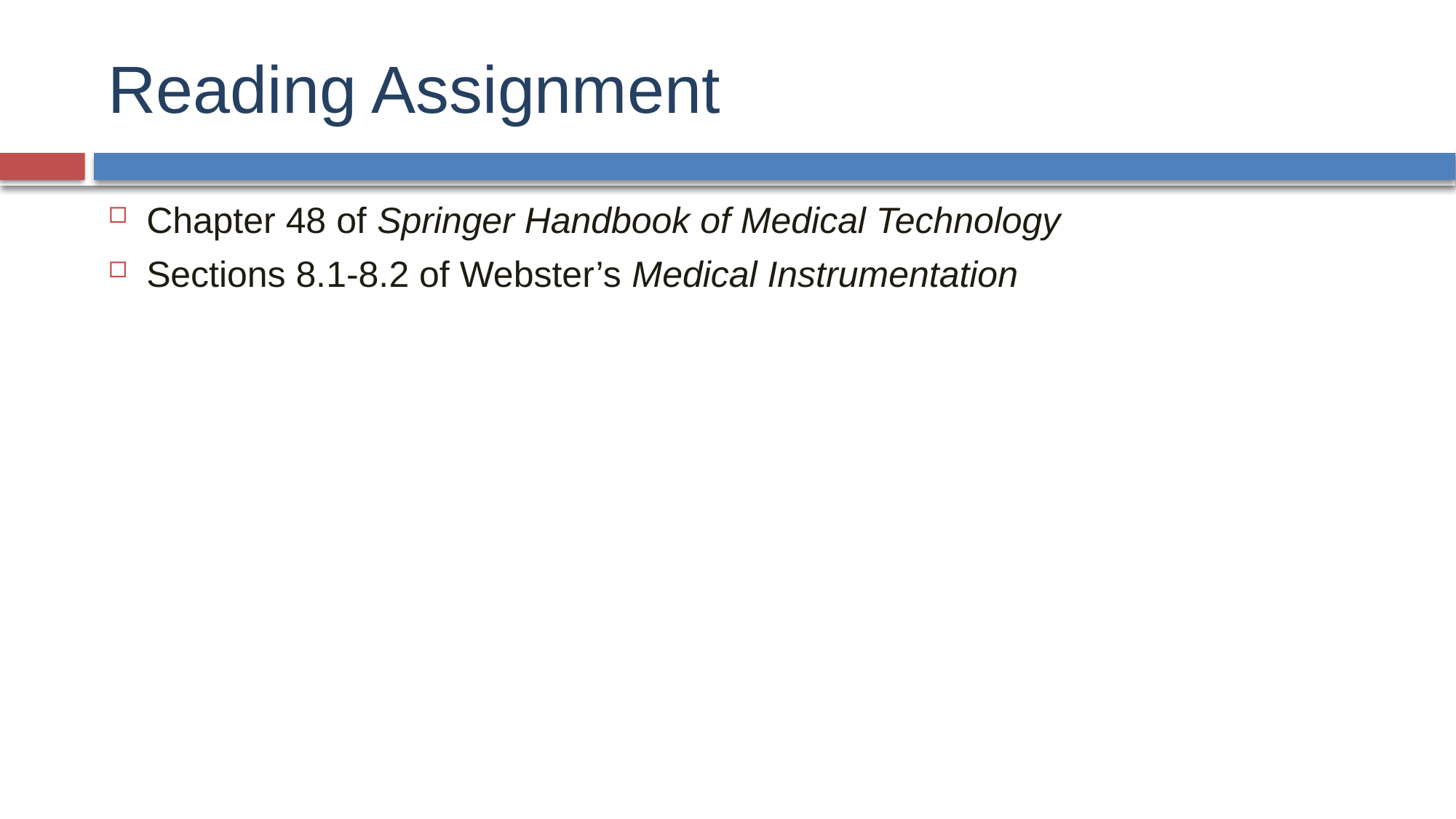

# Reading Assignment
Chapter 48 of Springer Handbook of Medical Technology
Sections 8.1-8.2 of Webster’s Medical Instrumentation